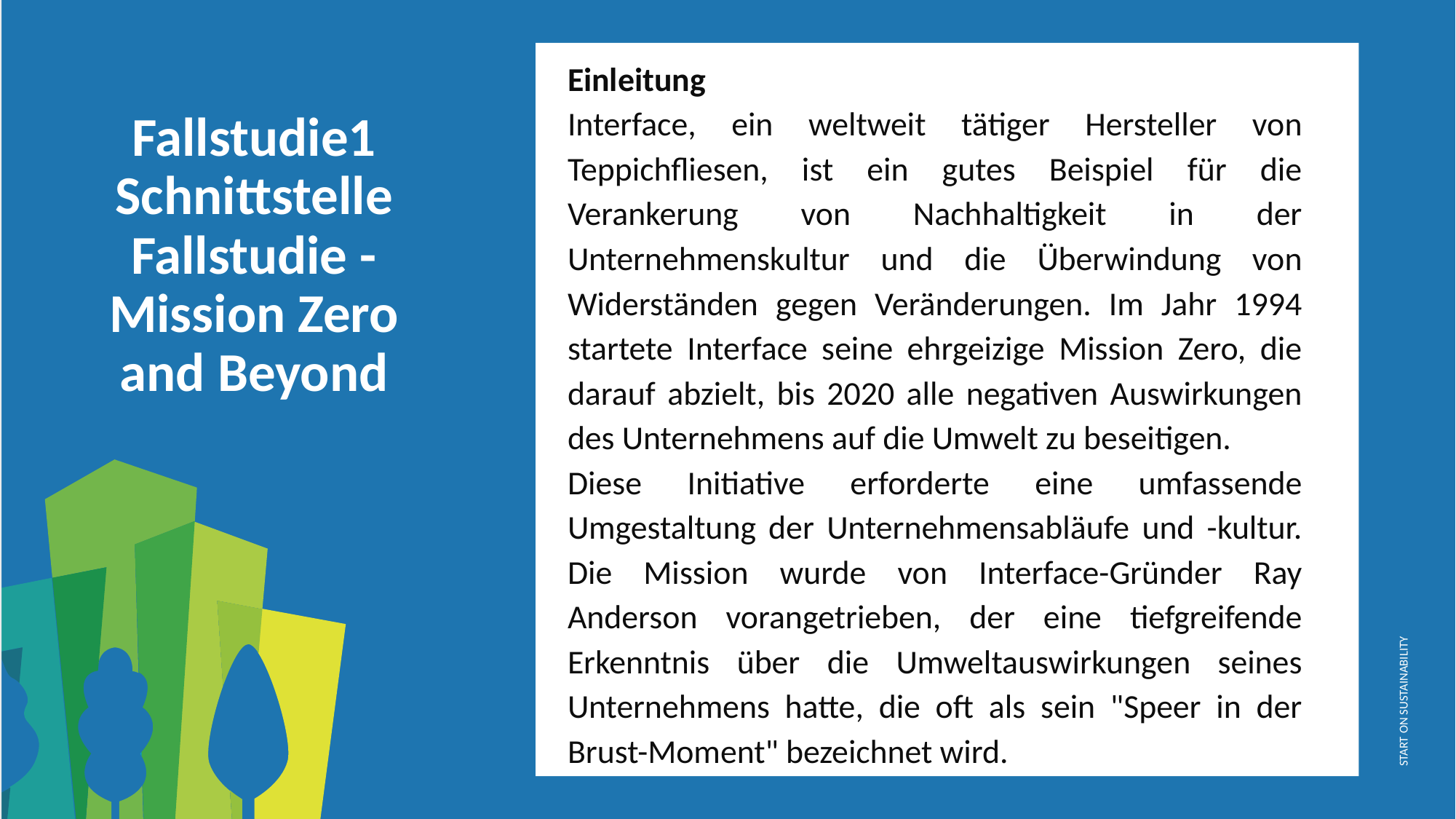

Einleitung
Interface, ein weltweit tätiger Hersteller von Teppichfliesen, ist ein gutes Beispiel für die Verankerung von Nachhaltigkeit in der Unternehmenskultur und die Überwindung von Widerständen gegen Veränderungen. Im Jahr 1994 startete Interface seine ehrgeizige Mission Zero, die darauf abzielt, bis 2020 alle negativen Auswirkungen des Unternehmens auf die Umwelt zu beseitigen.
Diese Initiative erforderte eine umfassende Umgestaltung der Unternehmensabläufe und -kultur. Die Mission wurde von Interface-Gründer Ray Anderson vorangetrieben, der eine tiefgreifende Erkenntnis über die Umweltauswirkungen seines Unternehmens hatte, die oft als sein "Speer in der Brust-Moment" bezeichnet wird.
Fallstudie1 Schnittstelle Fallstudie -Mission Zero and Beyond